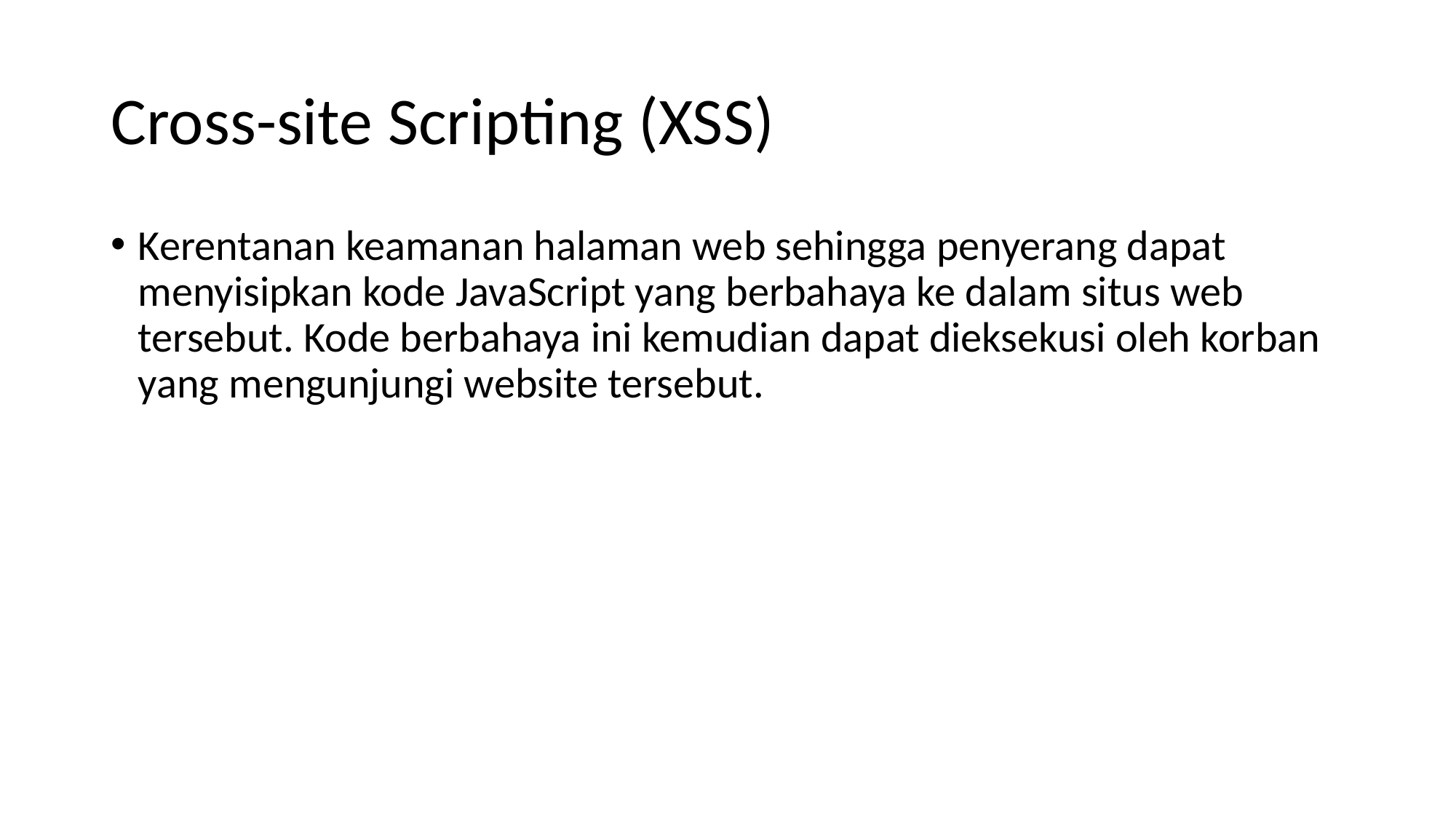

# Cross-site Scripting (XSS)
Kerentanan keamanan halaman web sehingga penyerang dapat menyisipkan kode JavaScript yang berbahaya ke dalam situs web tersebut. Kode berbahaya ini kemudian dapat dieksekusi oleh korban yang mengunjungi website tersebut.